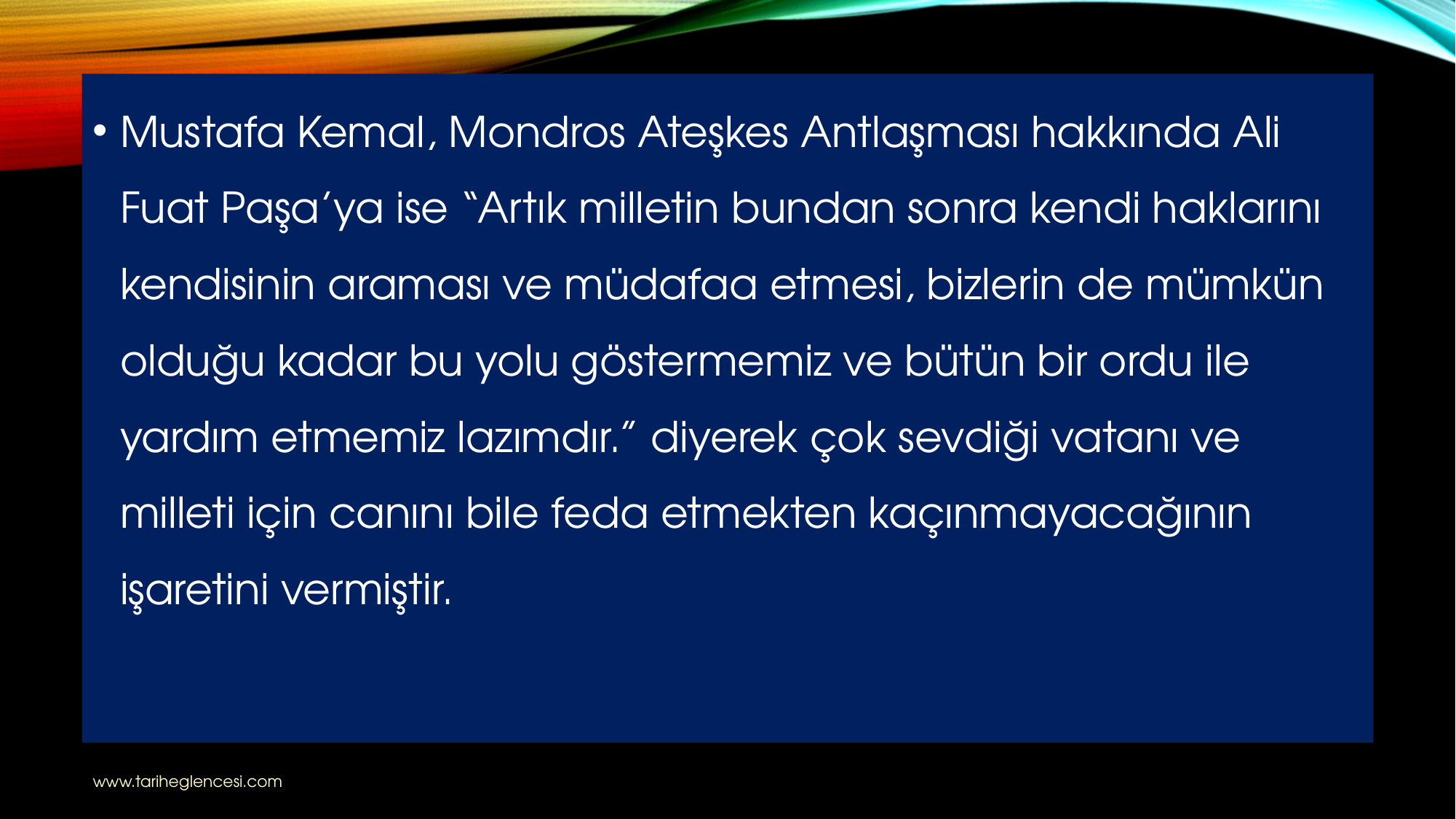

Mustafa Kemal, Mondros Ateşkes Antlaşması hakkında Ali Fuat Paşa’ya ise “Artık milletin bundan sonra kendi haklarını kendisinin araması ve müdafaa etmesi, bizlerin de mümkün olduğu kadar bu yolu göstermemiz ve bütün bir ordu ile yardım etmemiz lazımdır.” diyerek çok sevdiği vatanı ve milleti için canını bile feda etmekten kaçınmayacağının işaretini vermiştir.
www.tariheglencesi.com